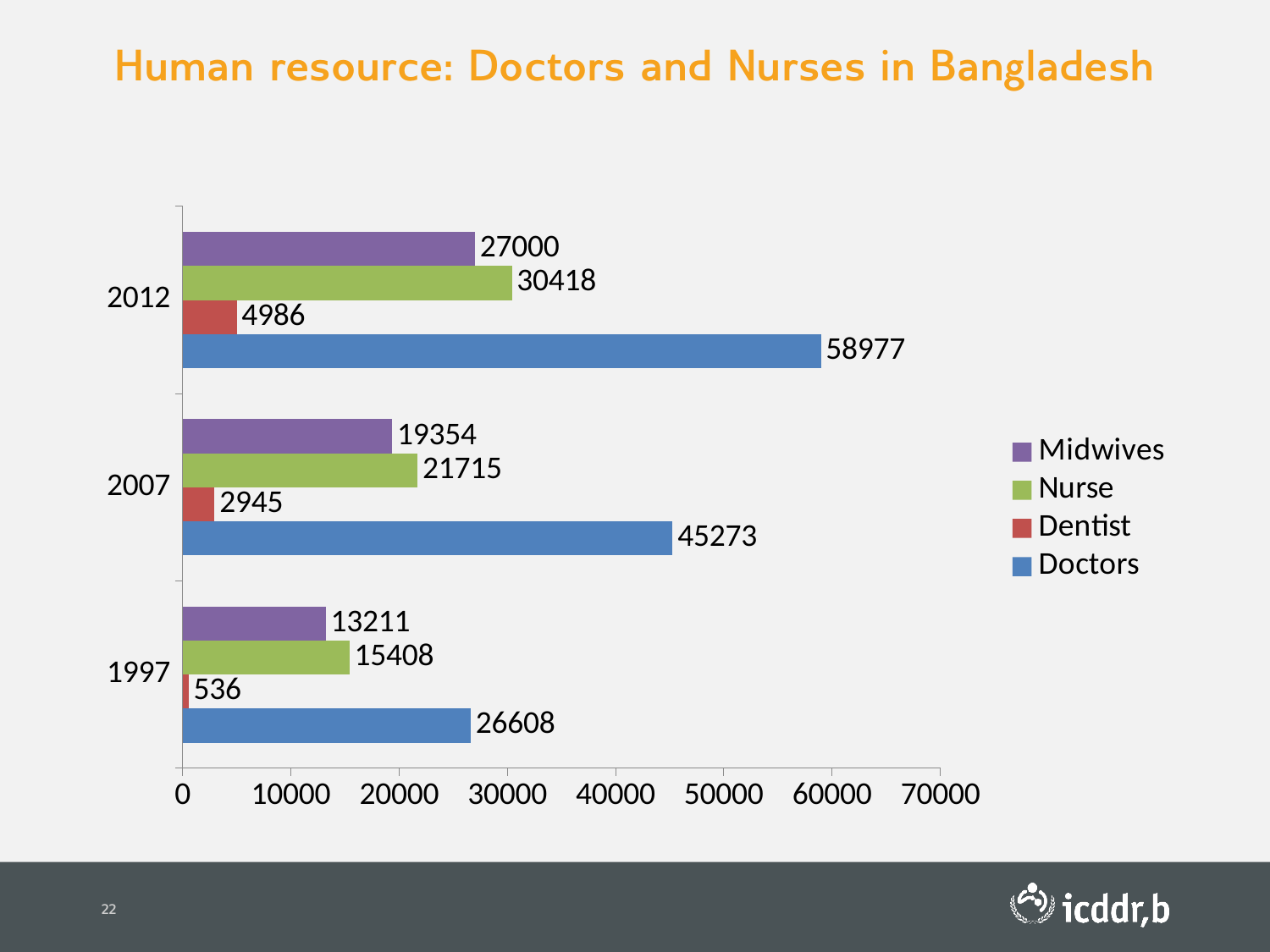

Human resource: Doctors and Nurses in Bangladesh

### Chart

| Category | Doctors | Dentist | Nurse | Midwives |
|---|---|---|---|---|
| 1997 | 26608.0 | 536.0 | 15408.0 | 13211.0 |
| 2007 | 45273.0 | 2945.0 | 21715.0 | 19354.0 |
| 2012 | 58977.0 | 4986.0 | 30418.0 | 27000.0 |